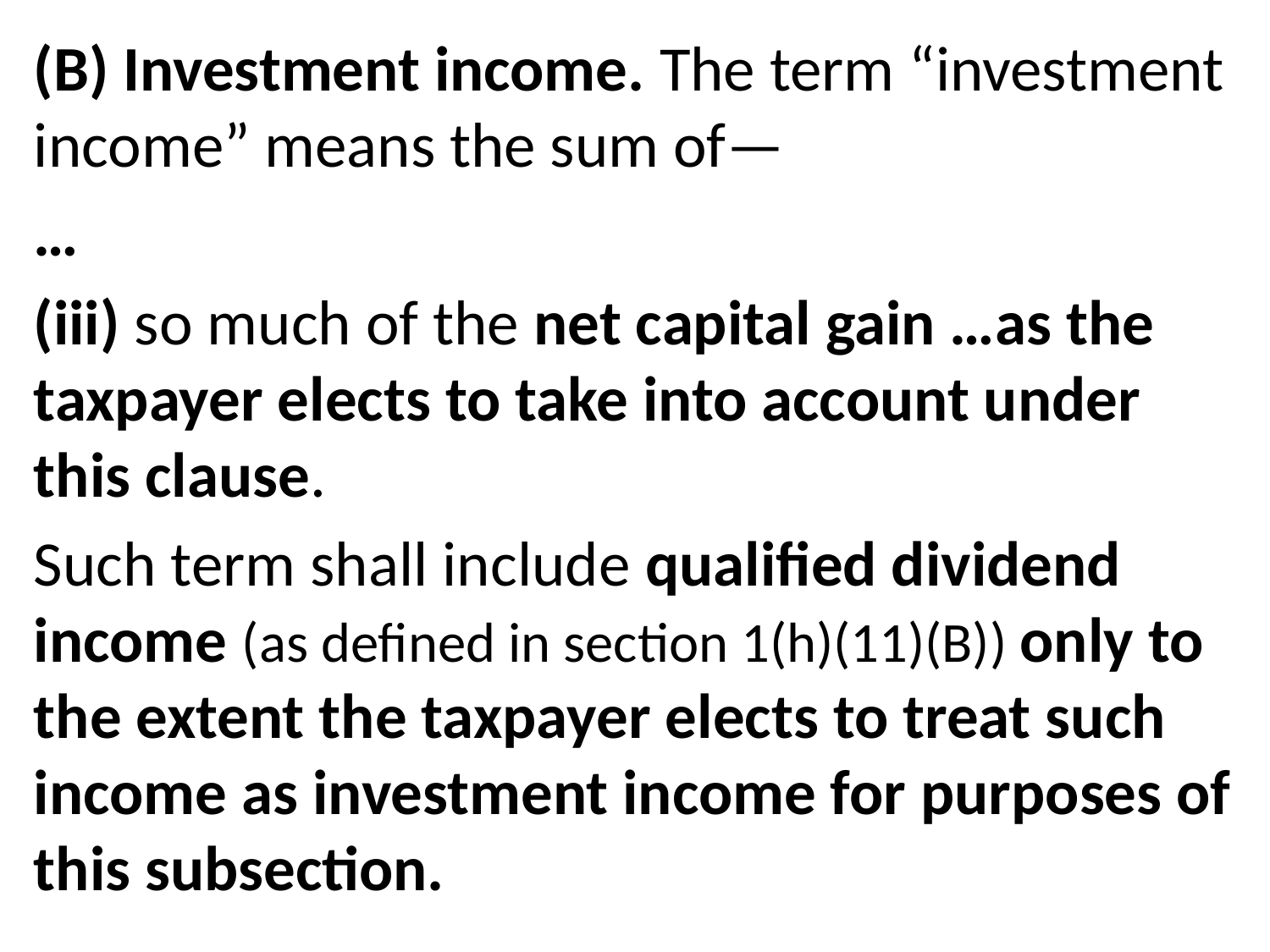

(B) Investment income. The term “investment income” means the sum of—
…
(iii) so much of the net capital gain …as the taxpayer elects to take into account under this clause.
Such term shall include qualified dividend income (as defined in section 1(h)(11)(B)) only to the extent the taxpayer elects to treat such income as investment income for purposes of this subsection.